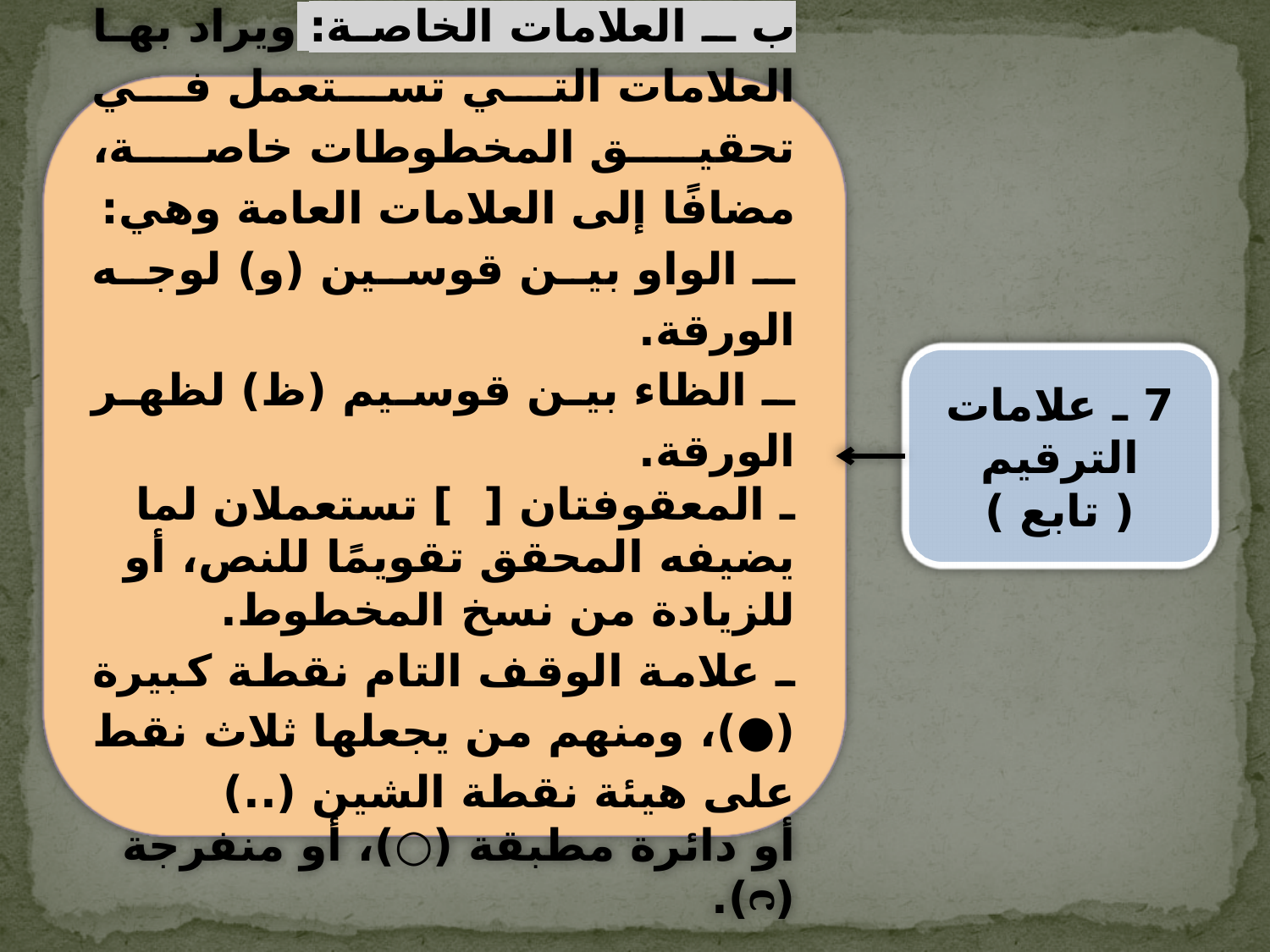

ب ـ العلامات الخاصة: ويراد بها العلامات التي تستعمل في تحقيق المخطوطات خاصة، مضافًا إلى العلامات العامة وهي:
ـ الواو بين قوسين (و) لوجه الورقة.
ـ الظاء بين قوسيم (ظ) لظهر الورقة.
ـ المعقوفتان [  ] تستعملان لما يضيفه المحقق تقويمًا للنص، أو للزيادة من نسخ المخطوط.
ـ علامة الوقف التام نقطة كبيرة (●)، ومنهم من يجعلها ثلاث نقط على هيئة نقطة الشين (..)
أو دائرة مطبقة (○)، أو منفرجة (ᴒ).

7 ـ علامات الترقيم
( تابع )